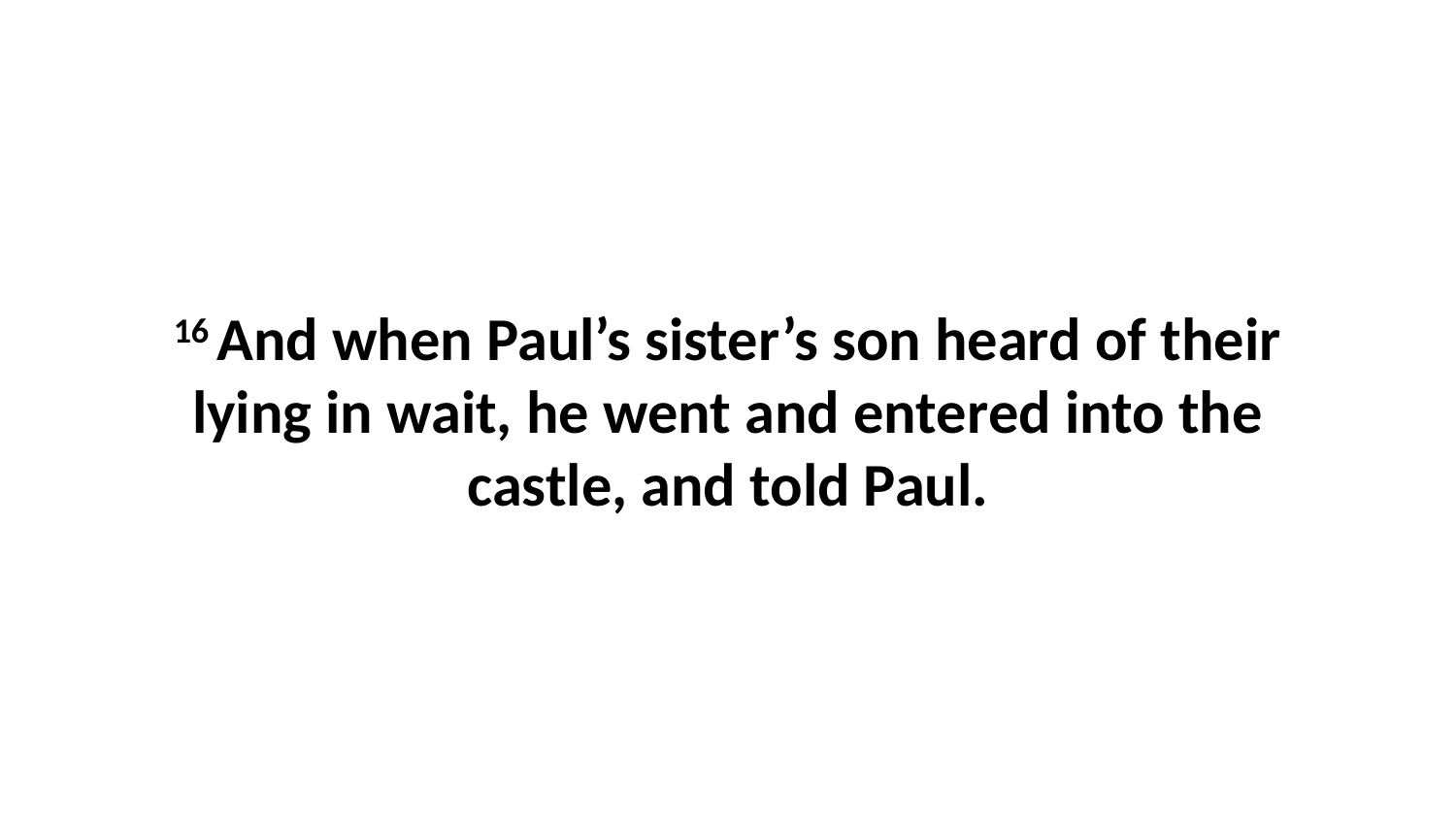

16 And when Paul’s sister’s son heard of their lying in wait, he went and entered into the castle, and told Paul.